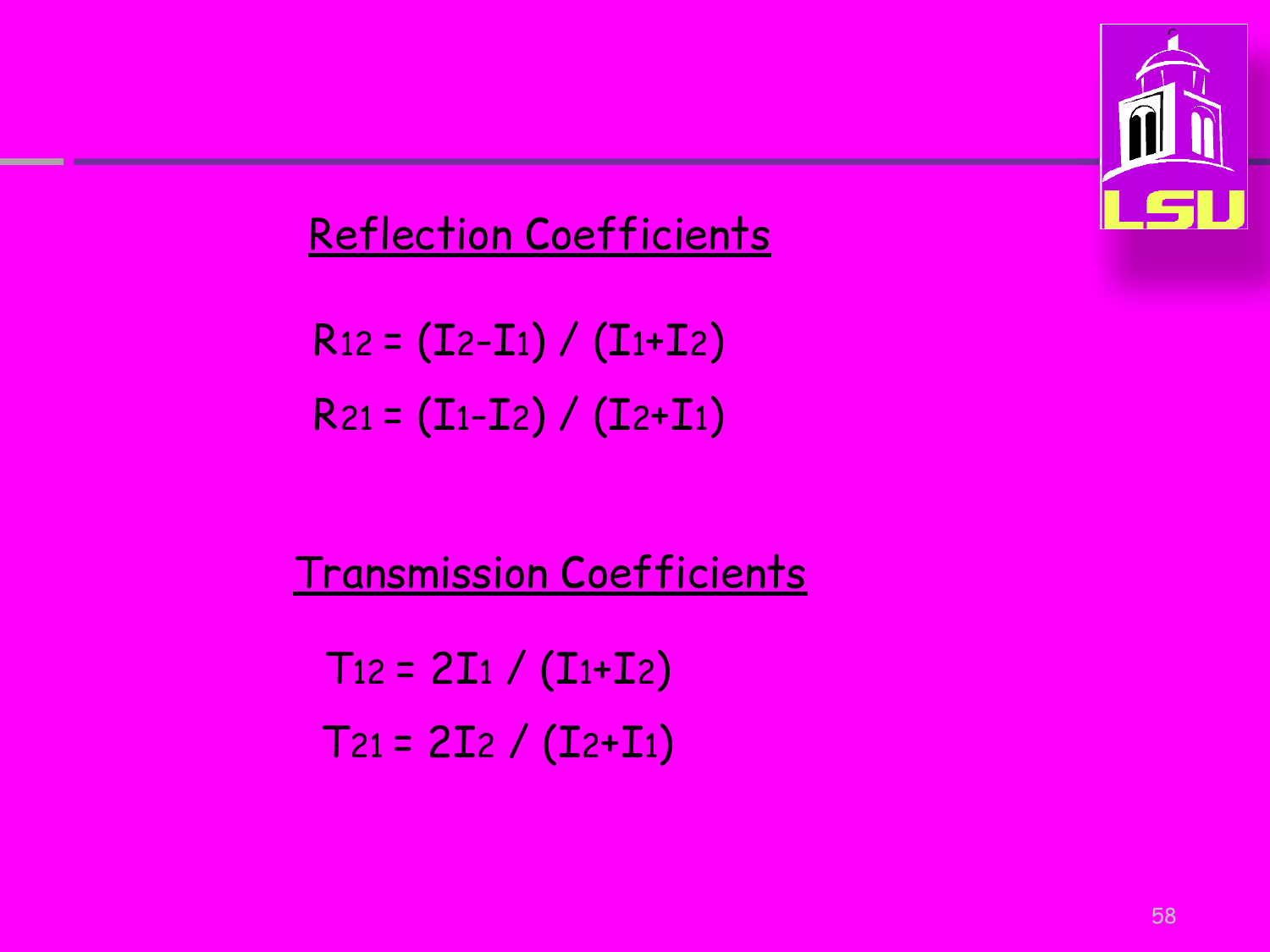

Reflection Coefficients
R12 = (I2-I1) / (I1+I2)
R21 = (I1-I2) / (I2+I1)
Transmission Coefficients
T12 = 2I1 / (I1+I2)
T21 = 2I2 / (I2+I1)